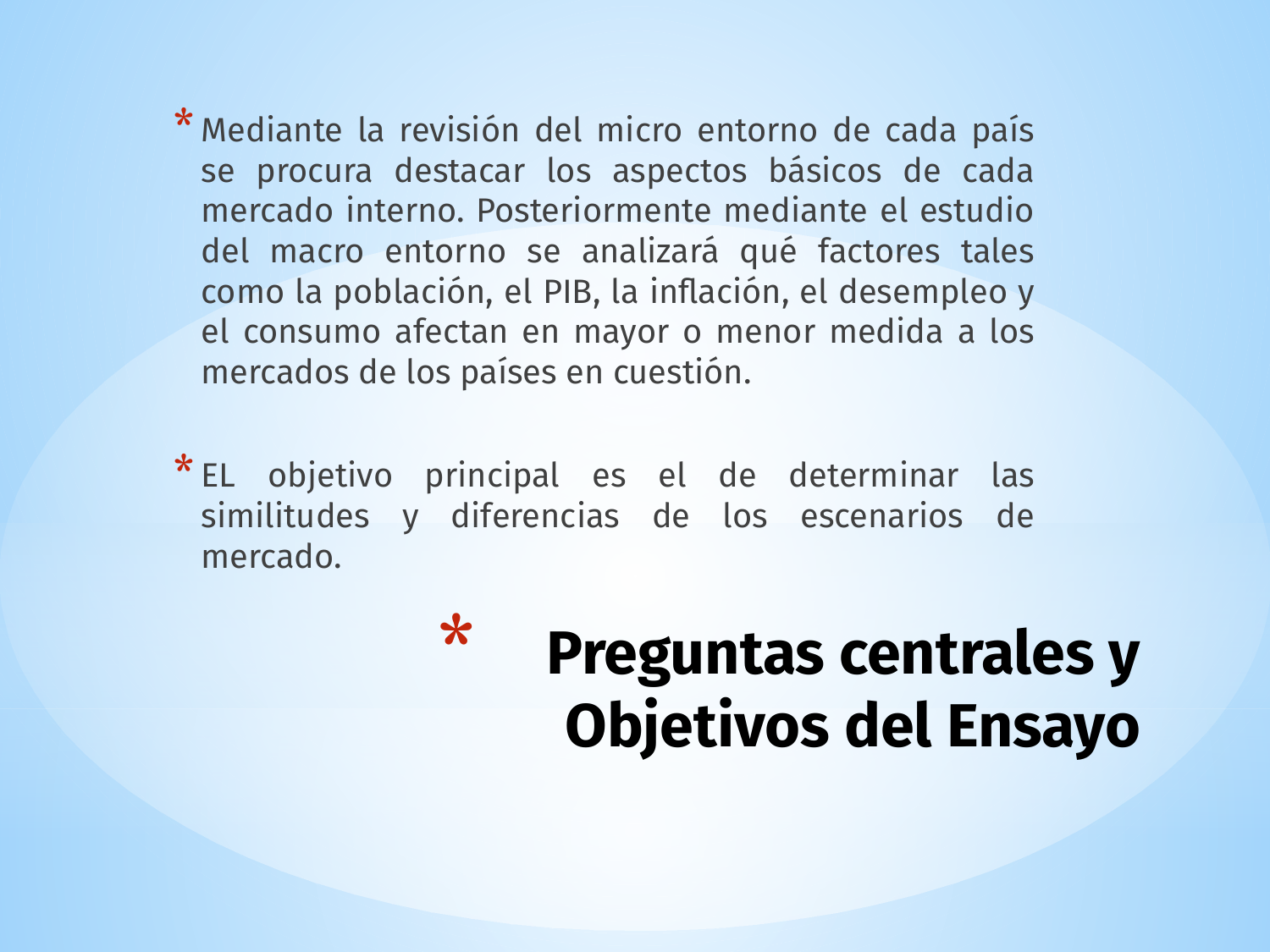

Mediante la revisión del micro entorno de cada país se procura destacar los aspectos básicos de cada mercado interno. Posteriormente mediante el estudio del macro entorno se analizará qué factores tales como la población, el PIB, la inflación, el desempleo y el consumo afectan en mayor o menor medida a los mercados de los países en cuestión.

EL objetivo principal es el de determinar las similitudes y diferencias de los escenarios de mercado.

# Preguntas centrales y Objetivos del Ensayo